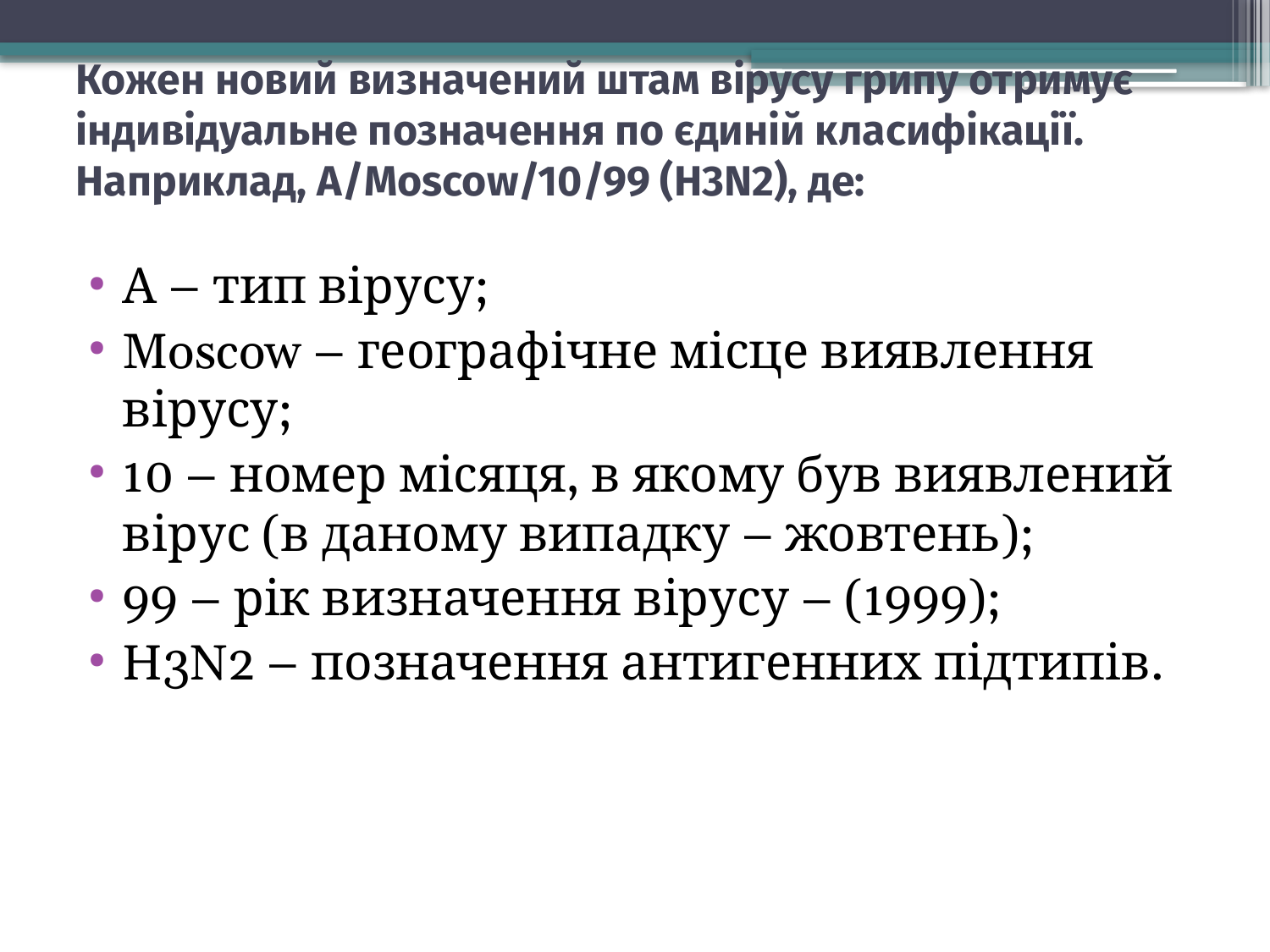

# Кожен новий визначений штам вірусу грипу отримує індивідуальне позначення по єдиній класифікації. Наприклад, A/Moscow/10/99 (H3N2), де:
А – тип вірусу;
Moscow – географічне місце виявлення вірусу;
10 – номер місяця, в якому був виявлений вірус (в даному випадку – жовтень);
99 – рік визначення вірусу – (1999);
H3N2 – позначення антигенних підтипів.